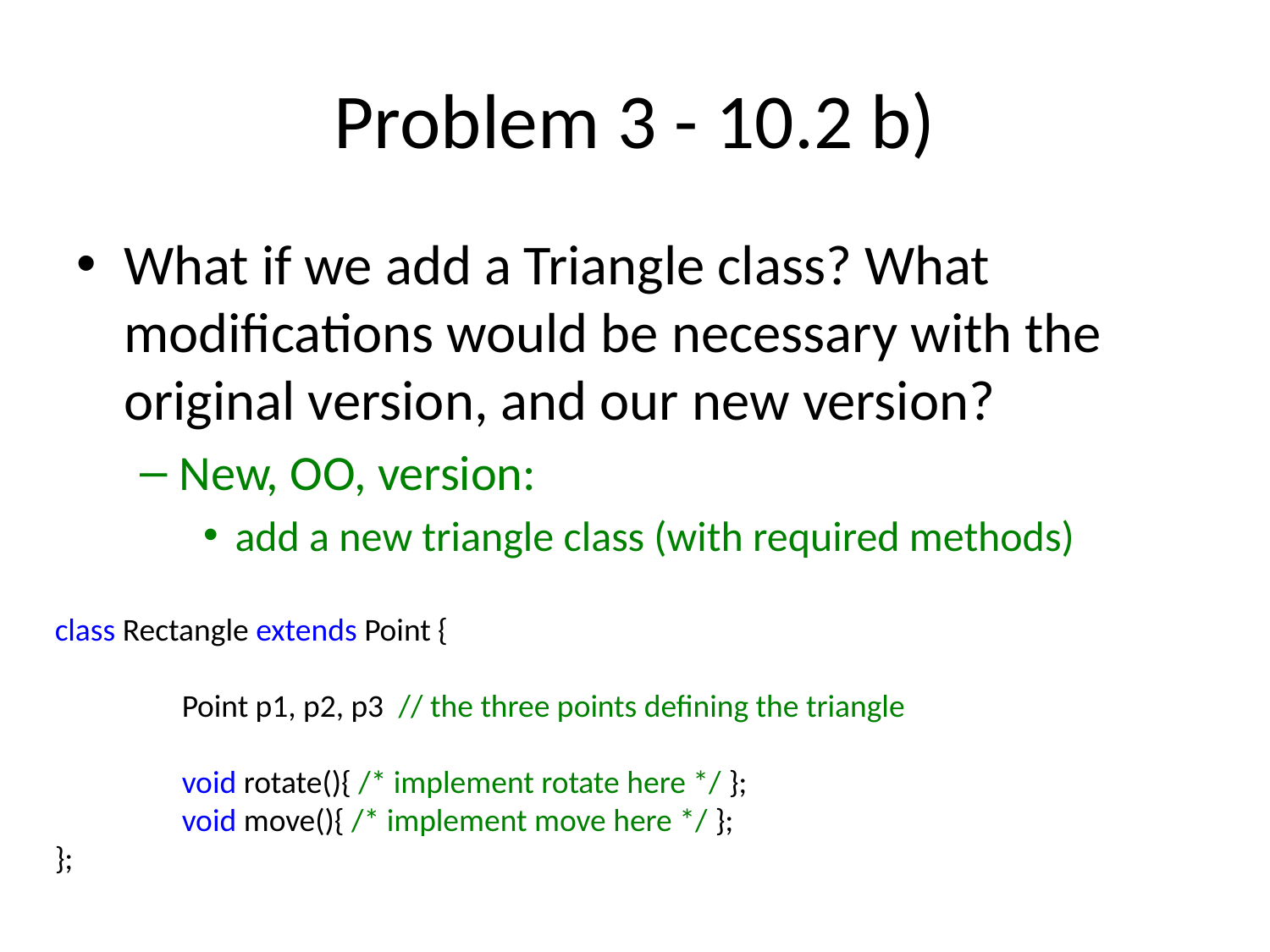

# Problem 3 - 10.2 b)
What if we add a Triangle class? What modifications would be necessary with the original version, and our new version?
New, OO, version:
add a new triangle class (with required methods)

class Rectangle extends Point {
	Point p1, p2, p3  // the three points defining the triangle
	void rotate(){ /* implement rotate here */ };
	void move(){ /* implement move here */ };
};